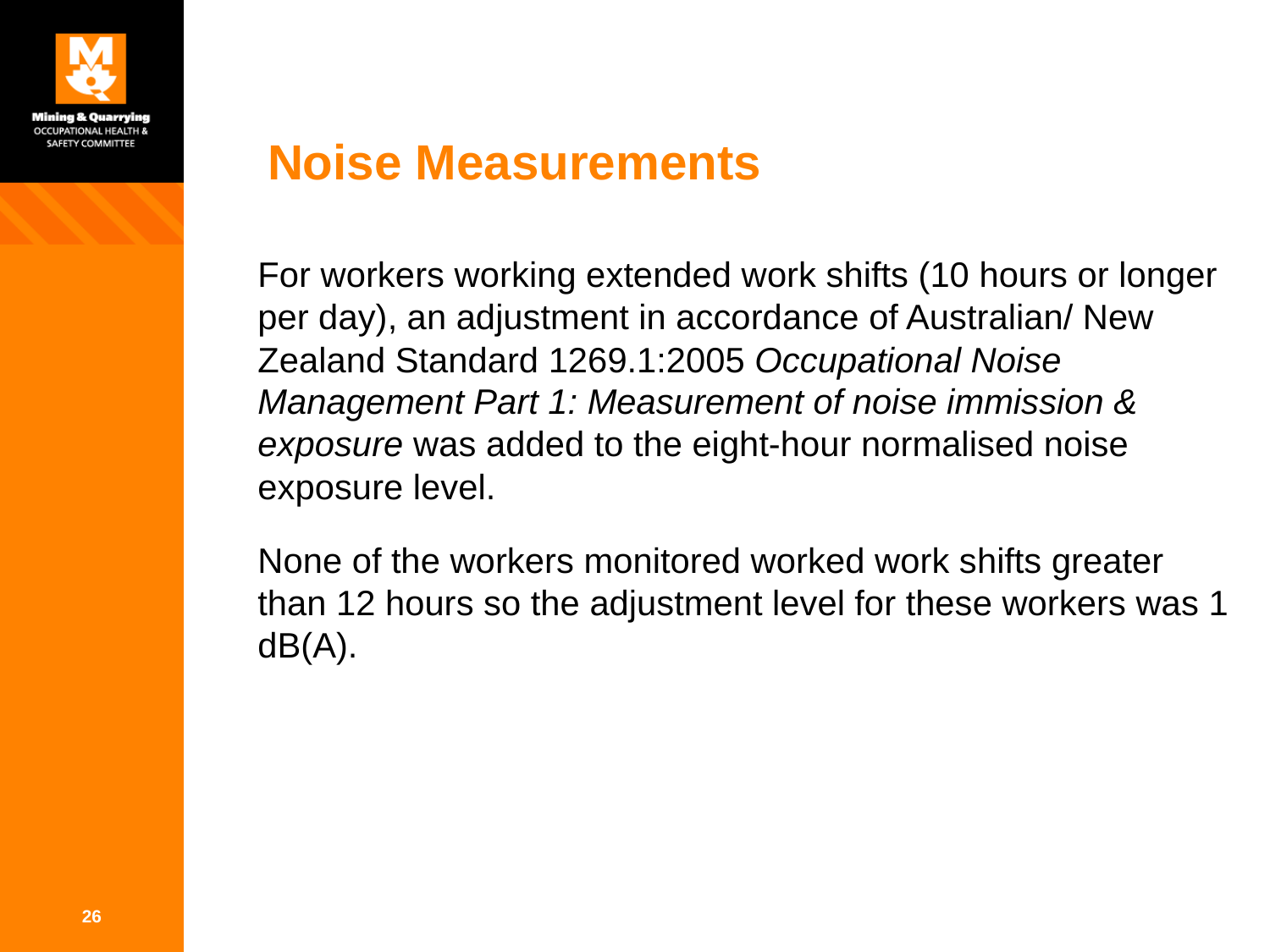

# Noise Measurements
For workers working extended work shifts (10 hours or longer per day), an adjustment in accordance of Australian/ New Zealand Standard 1269.1:2005 Occupational Noise Management Part 1: Measurement of noise immission & exposure was added to the eight-hour normalised noise exposure level.
None of the workers monitored worked work shifts greater than 12 hours so the adjustment level for these workers was 1 dB(A).

26